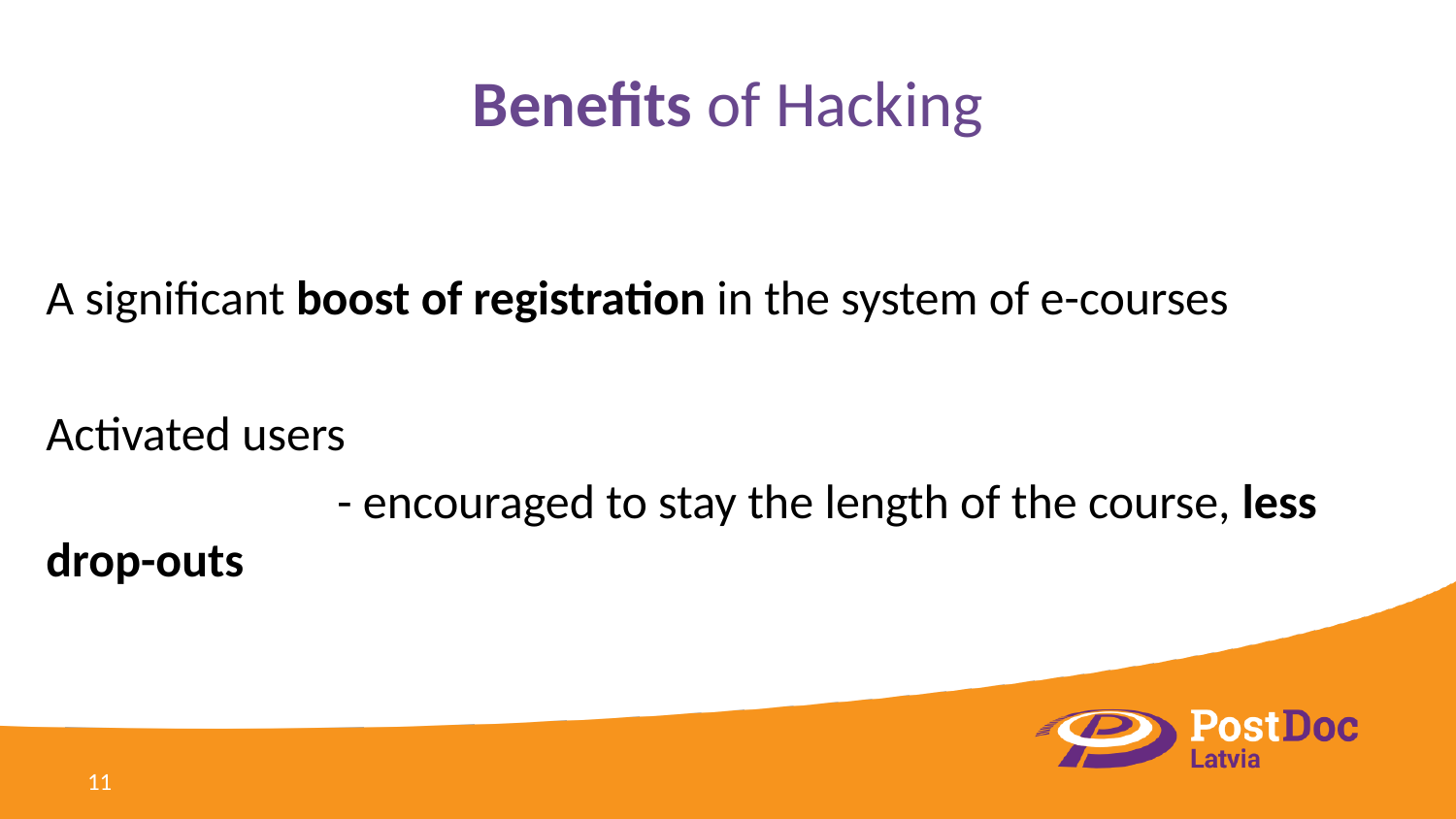

# Benefits of Hacking

A significant boost of registration in the system of e-courses

Activated users
		- encouraged to stay the length of the course, less drop-outs

11